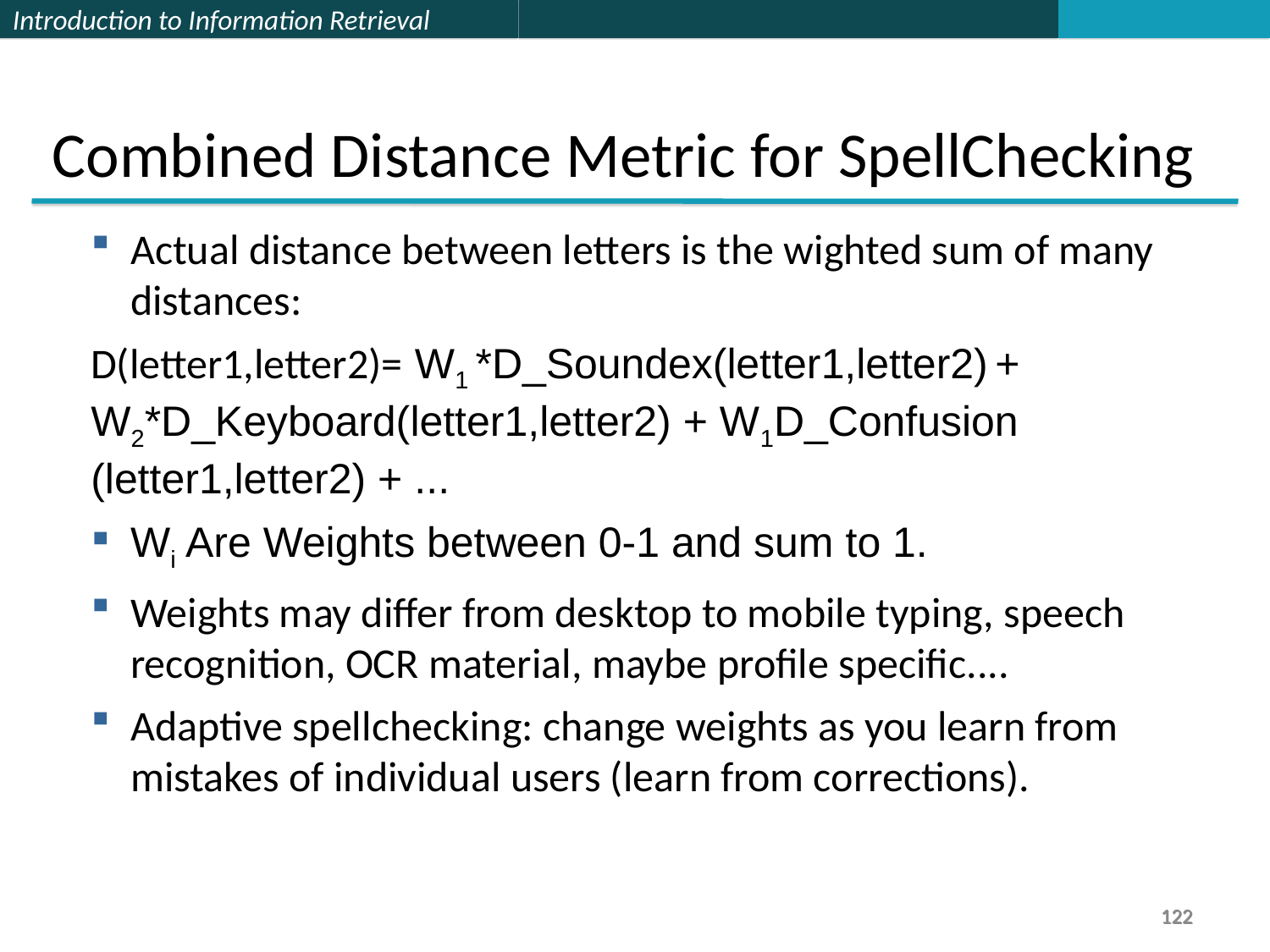

Combined Distance Metric for SpellChecking
Actual distance between letters is the wighted sum of many  distances:
D(letter1,letter2)= W1 *D_Soundex(letter1,letter2) + W2*D_Keyboard(letter1,letter2) + W1D_Confusion (letter1,letter2) + ...
Wi Are Weights between 0-1 and sum to 1.
Weights may differ from desktop to mobile typing, speech recognition, OCR material, maybe profile specific....
Adaptive spellchecking: change weights as you learn from mistakes of individual users (learn from corrections).
122
122